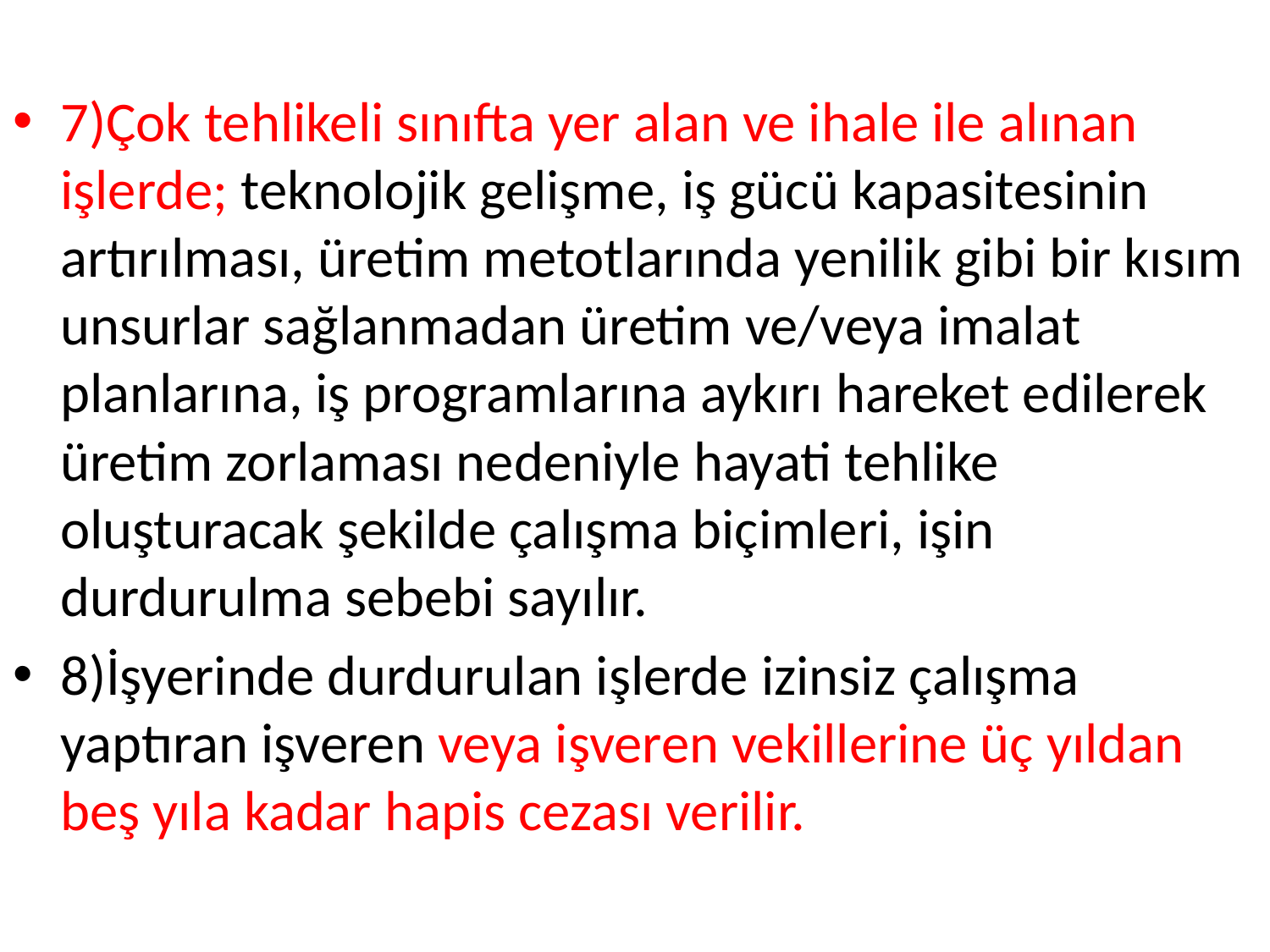

7)Çok tehlikeli sınıfta yer alan ve ihale ile alınan işlerde; teknolojik gelişme, iş gücü kapasitesinin artırılması, üretim metotlarında yenilik gibi bir kısım unsurlar sağlanmadan üretim ve/veya imalat planlarına, iş programlarına aykırı hareket edilerek üretim zorlaması nedeniyle hayati tehlike oluşturacak şekilde çalışma biçimleri, işin durdurulma sebebi sayılır.
8)İşyerinde durdurulan işlerde izinsiz çalışma yaptıran işveren veya işveren vekillerine üç yıldan beş yıla kadar hapis cezası verilir.